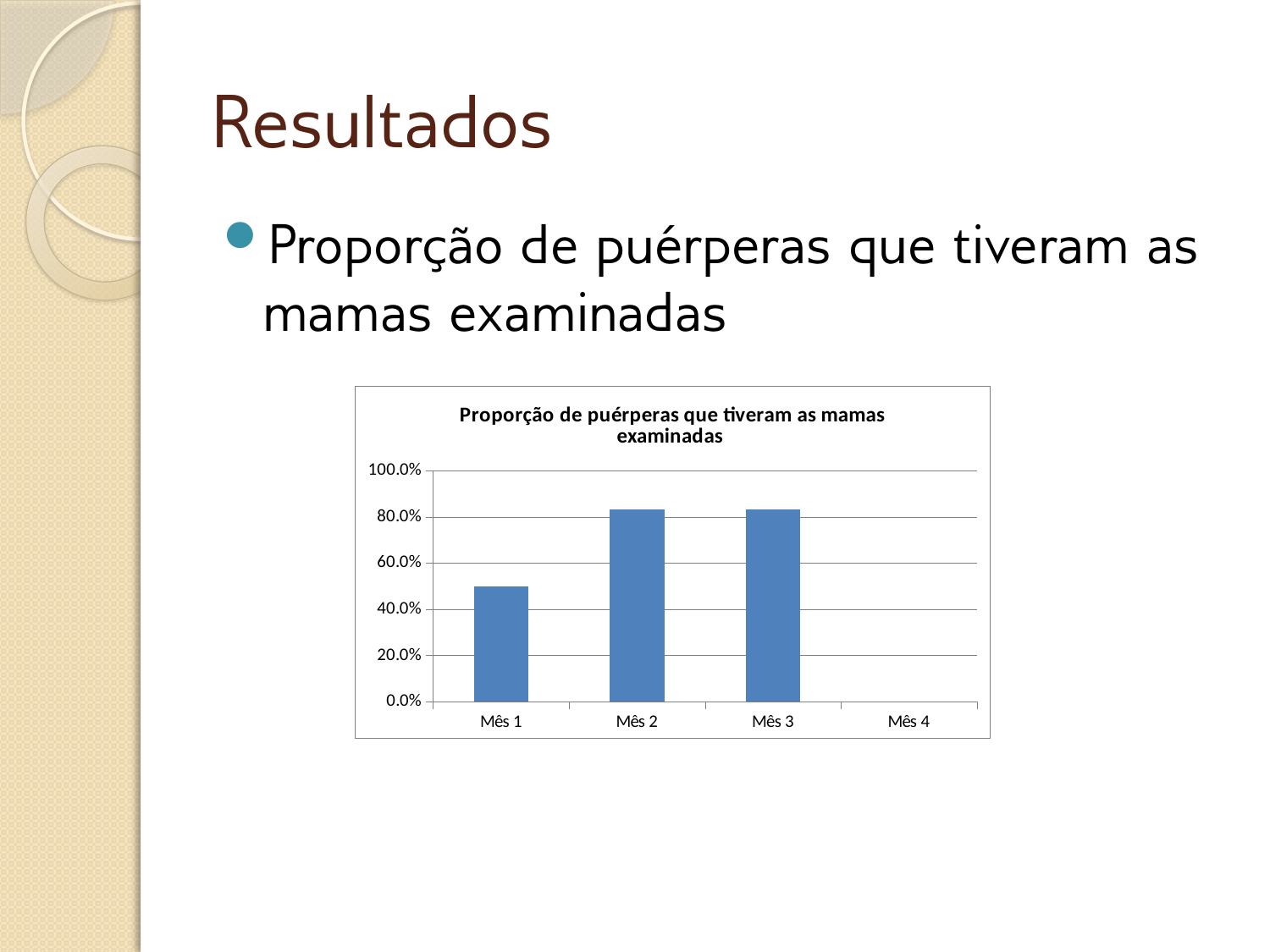

# Resultados
Proporção de puérperas que tiveram as mamas examinadas

### Chart:

| Category | Proporção de puérperas que tiveram as mamas examinadas  |
|---|---|
| Mês 1 | 0.5 |
| Mês 2 | 0.8333333333333337 |
| Mês 3 | 0.8333333333333337 |
| Mês 4 | 0.0 |